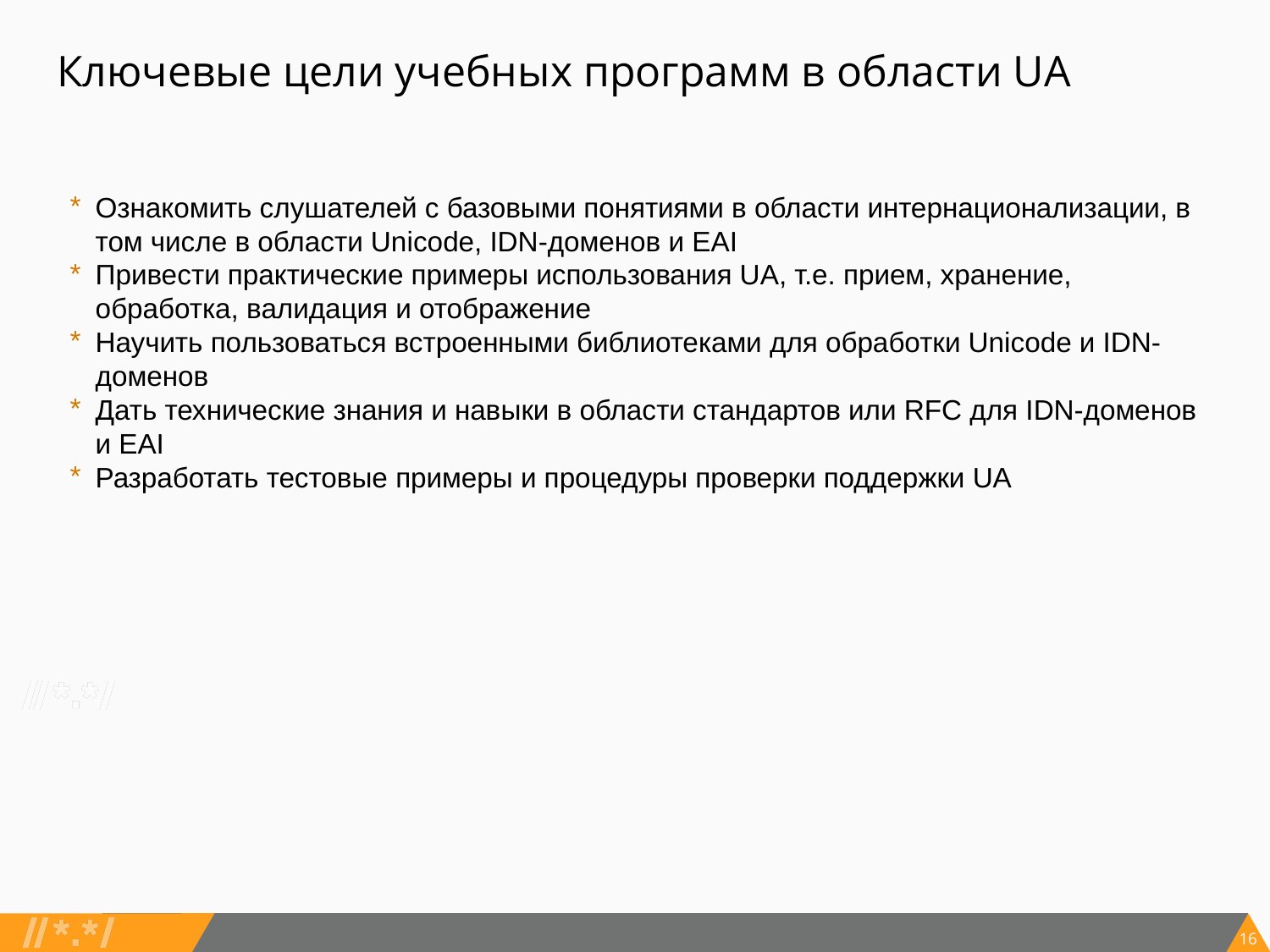

# Ключевые цели учебных программ в области UA
Ознакомить слушателей с базовыми понятиями в области интернационализации, в том числе в области Unicode, IDN-доменов и EAI
Привести практические примеры использования UA, т.е. прием, хранение, обработка, валидация и отображение
Научить пользоваться встроенными библиотеками для обработки Unicode и IDN-доменов
Дать технические знания и навыки в области стандартов или RFC для IDN-доменов и EAI
Разработать тестовые примеры и процедуры проверки поддержки UA